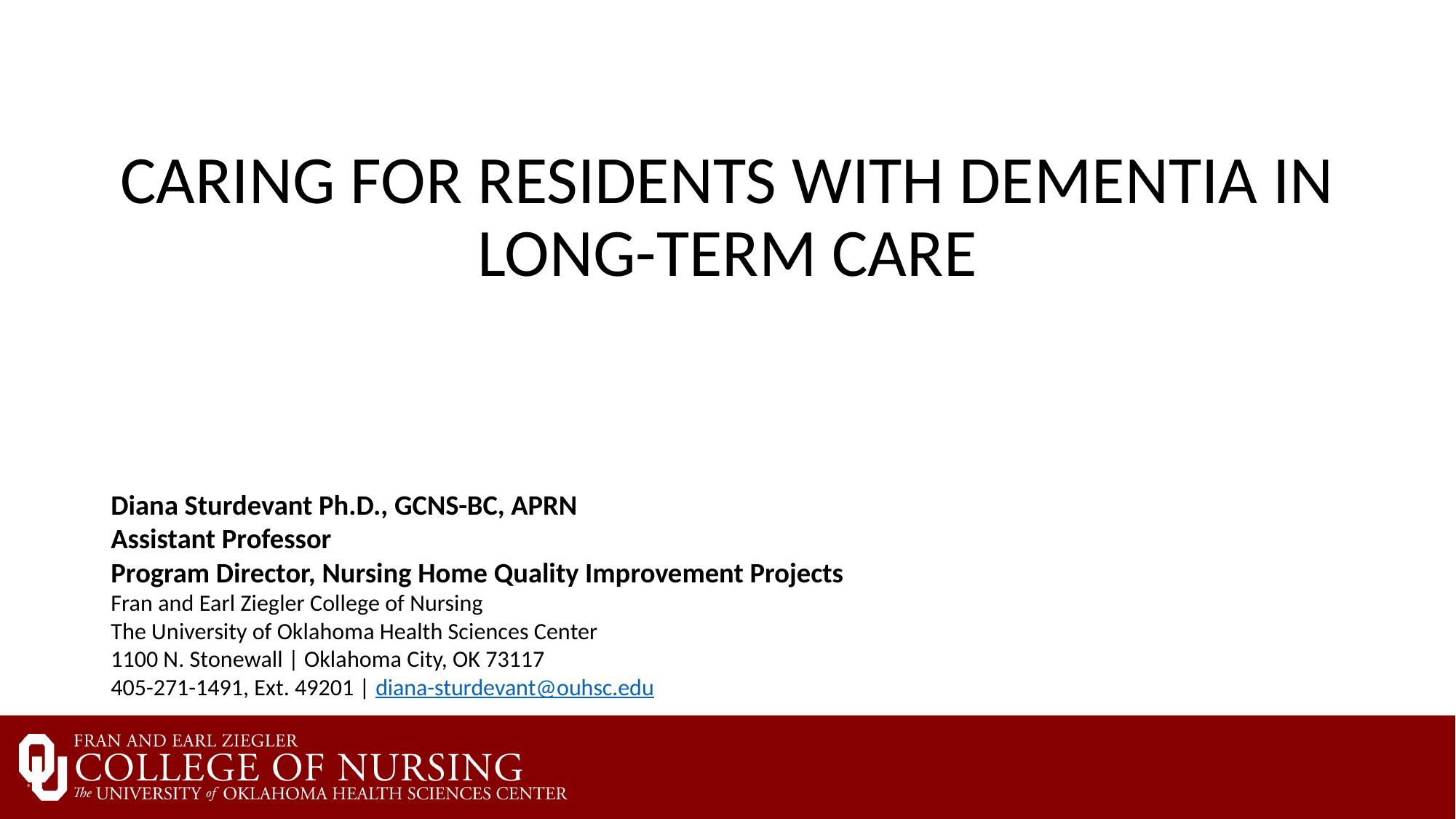

CARING FOR RESIDENTS WITH DEMENTIA IN LONG-TERM CARE

Diana Sturdevant Ph.D., GCNS-BC, APRN
Assistant Professor
Program Director, Nursing Home Quality Improvement Projects
Fran and Earl Ziegler College of Nursing
The University of Oklahoma Health Sciences Center
1100 N. Stonewall | Oklahoma City, OK 73117
405-271-1491, Ext. 49201 | diana-sturdevant@ouhsc.edu